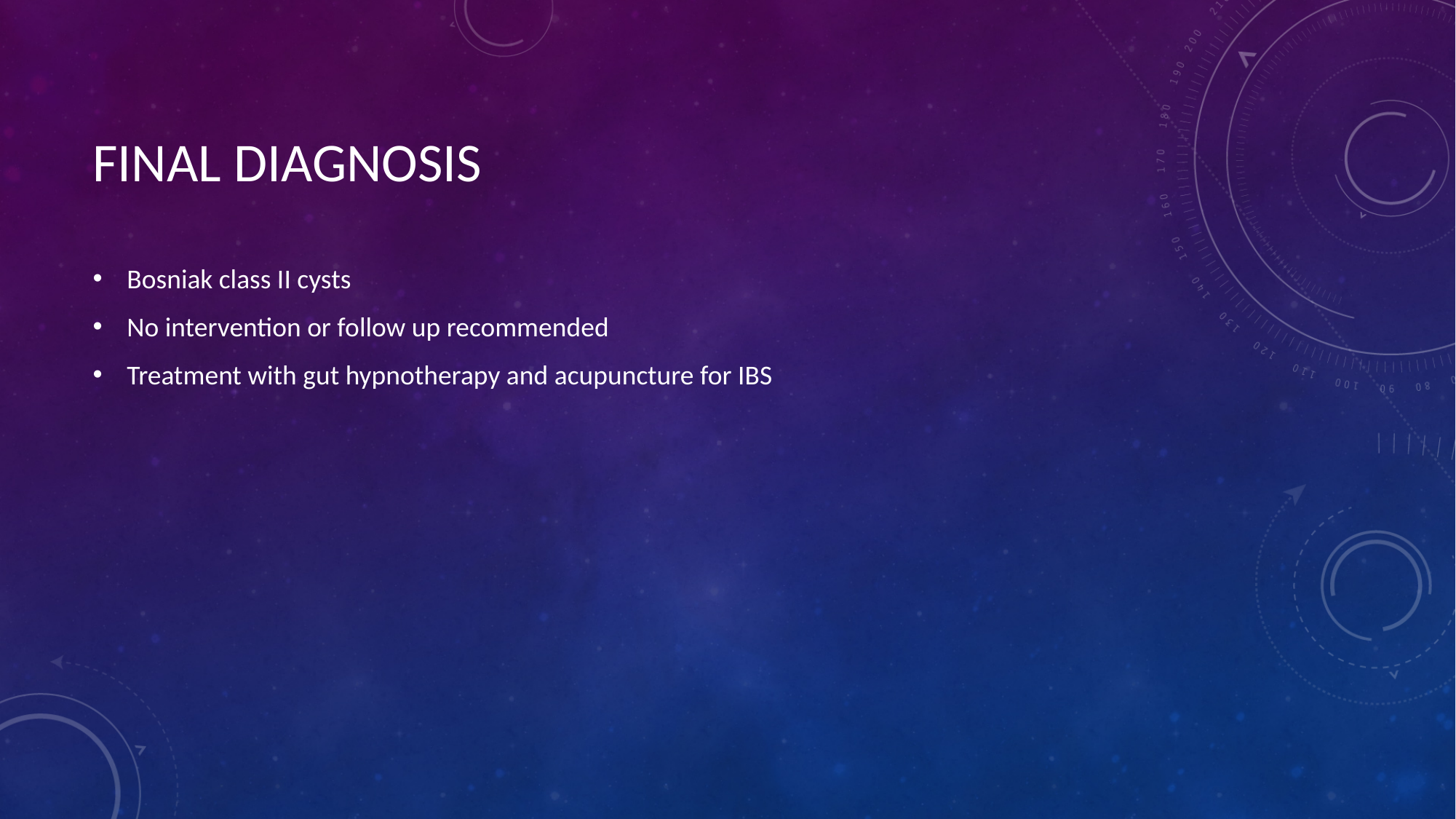

# Final diagnosis
Bosniak class II cysts
No intervention or follow up recommended
Treatment with gut hypnotherapy and acupuncture for IBS